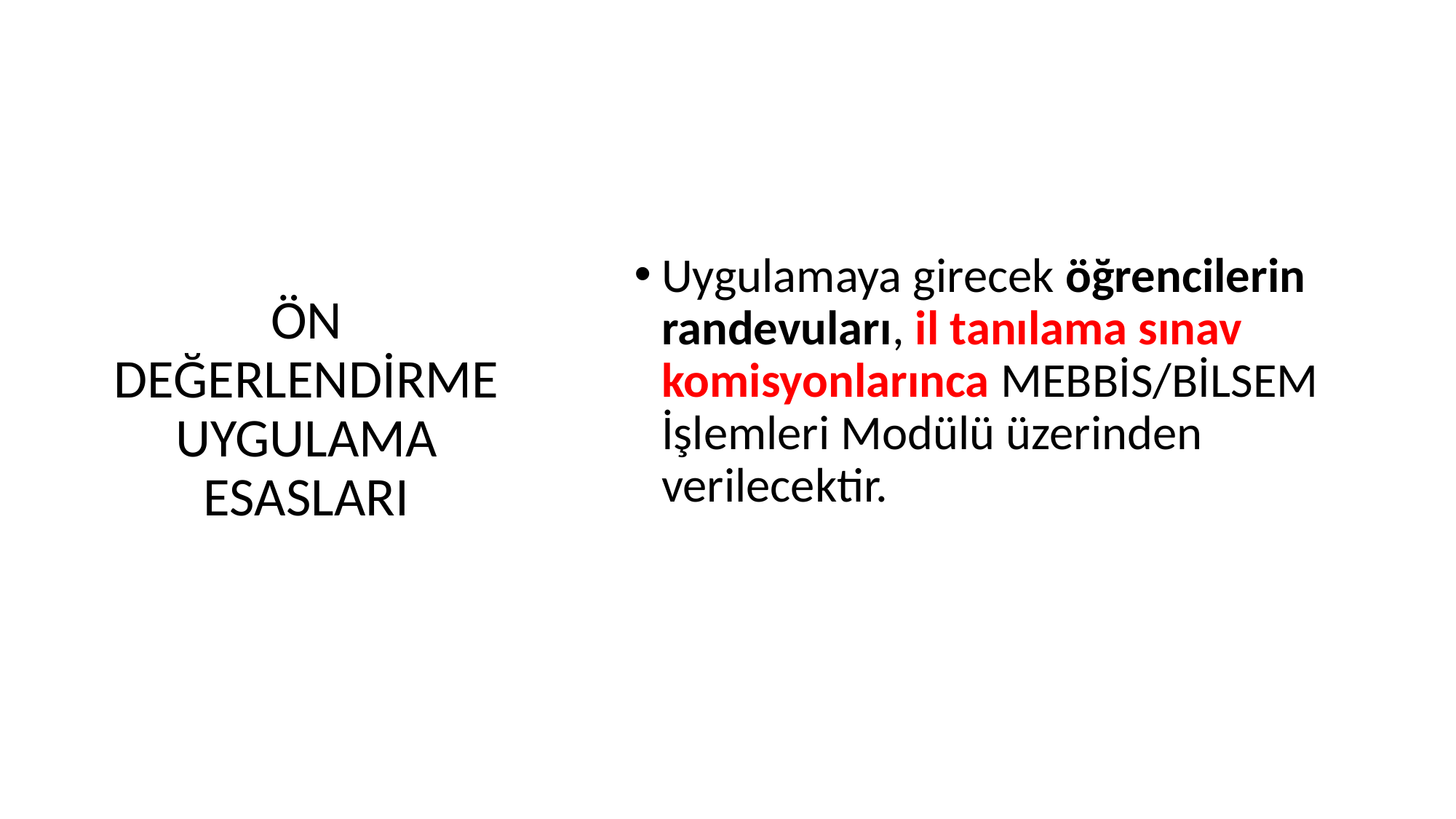

Uygulamaya girecek öğrencilerin randevuları, il tanılama sınav komisyonlarınca MEBBİS/BİLSEM İşlemleri Modülü üzerinden verilecektir.

# ÖN DEĞERLENDİRME UYGULAMA ESASLARI